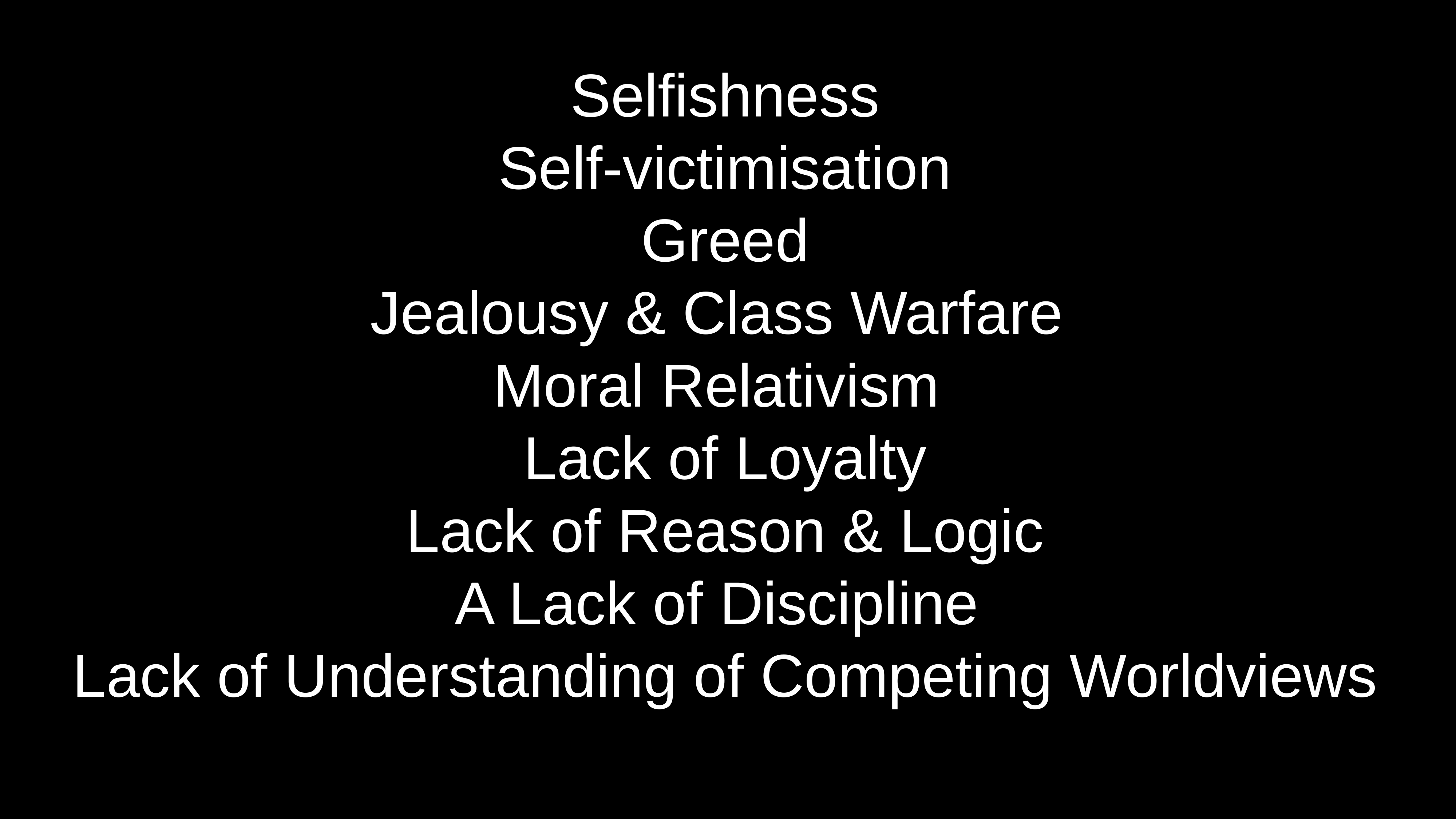

# Selfishness Self-victimisation
Greed
Jealousy & Class Warfare
Moral Relativism
Lack of Loyalty
Lack of Reason & Logic
A Lack of Discipline
Lack of Understanding of Competing Worldviews